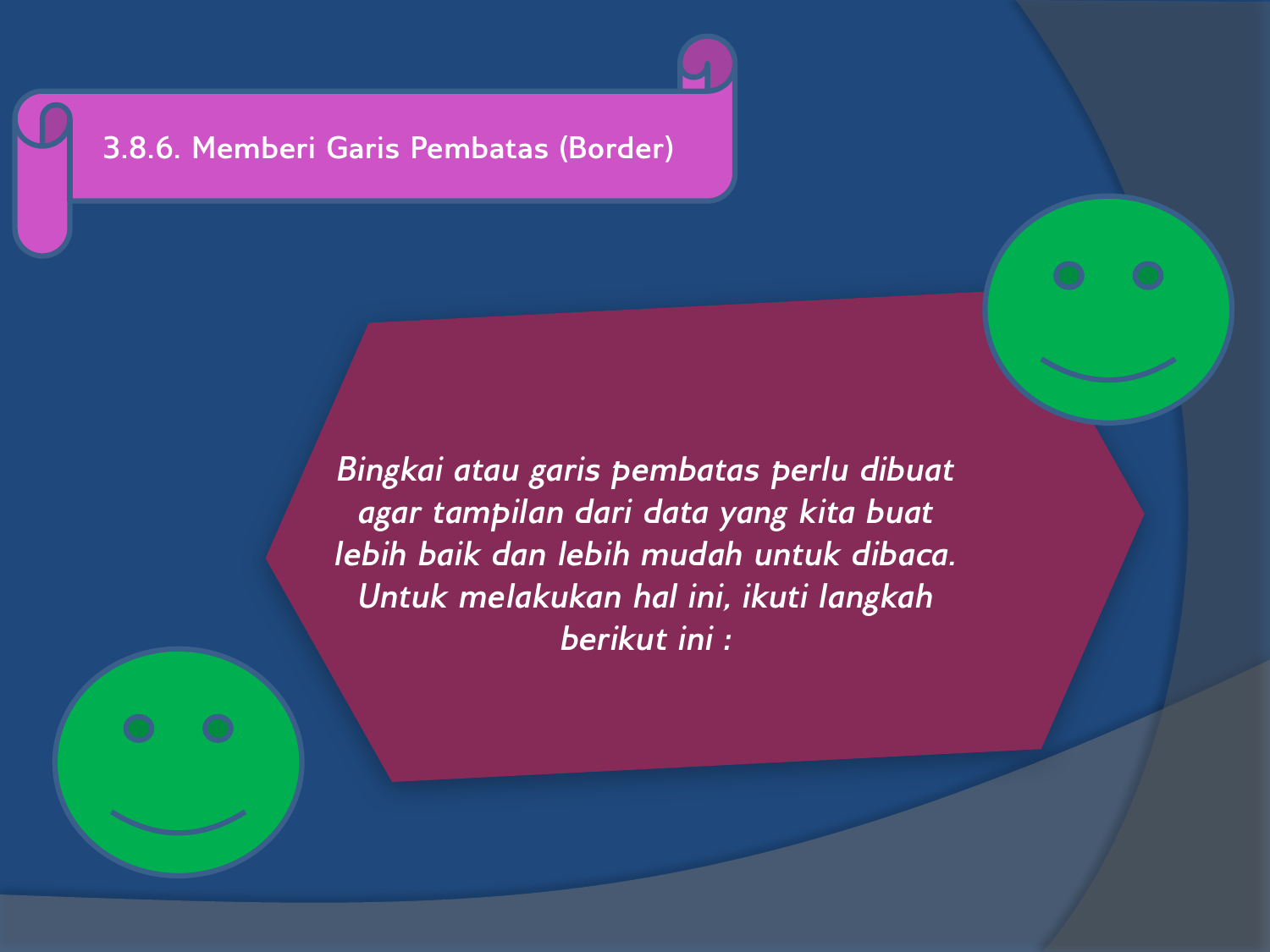

3.8.6. Memberi Garis Pembatas (Border)

Bingkai atau garis pembatas perlu dibuat agar tampilan dari data yang kita buat lebih baik dan lebih mudah untuk dibaca. Untuk melakukan hal ini, ikuti langkah berikut ini :